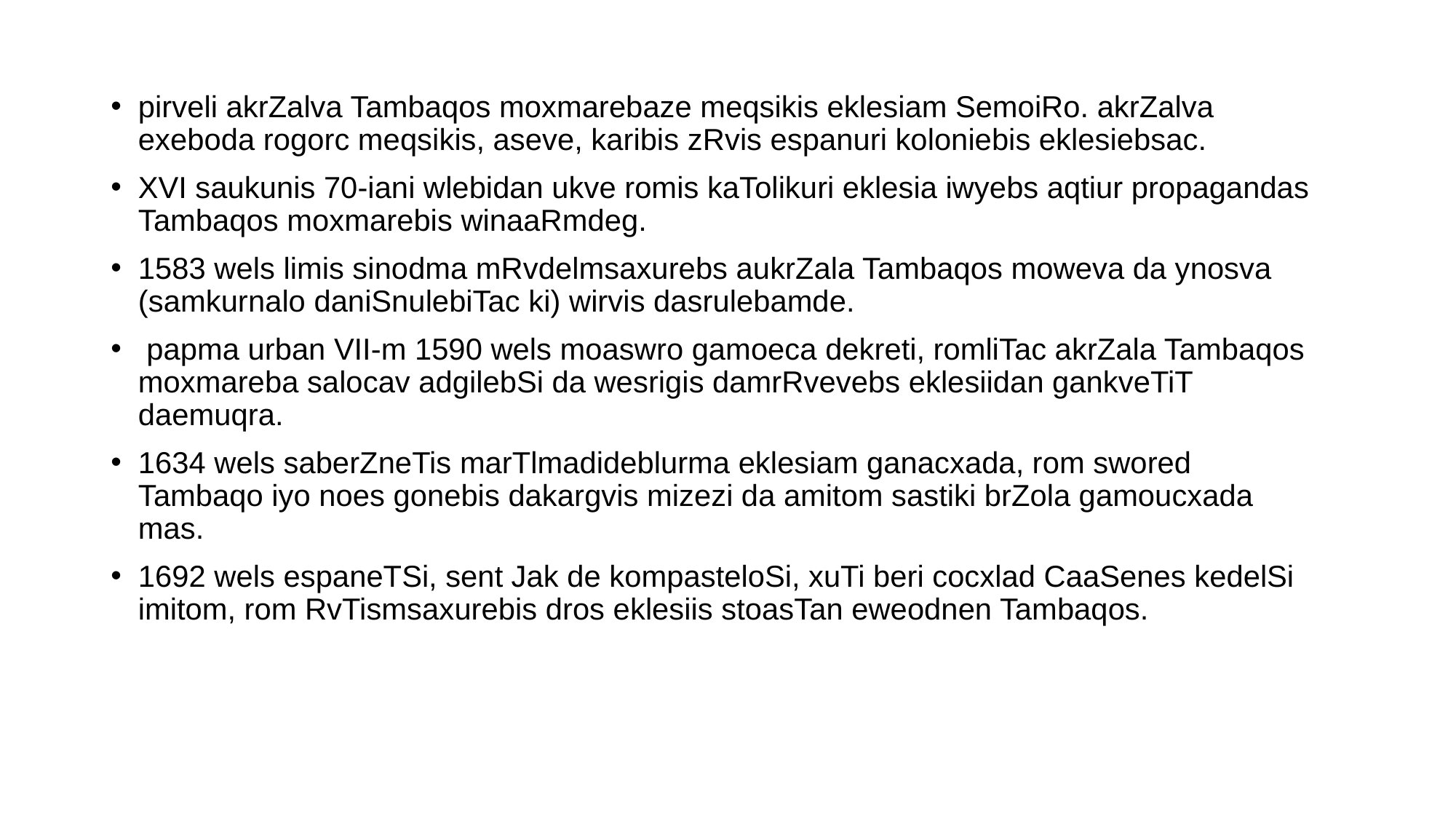

pirveli akrZalva Tambaqos moxmarebaze meqsikis eklesiam SemoiRo. akrZalva exeboda rogorc meqsikis, aseve, karibis zRvis espanuri koloniebis eklesiebsac.
XVI saukunis 70-iani wlebidan ukve romis kaTolikuri eklesia iwyebs aqtiur propagandas Tambaqos moxmarebis winaaRmdeg.
1583 wels limis sinodma mRvdelmsaxurebs aukrZala Tambaqos moweva da ynosva (samkurnalo daniSnulebiTac ki) wirvis dasrulebamde.
 papma urban VII-m 1590 wels moaswro gamoeca dekreti, romliTac akrZala Tambaqos moxmareba salocav adgilebSi da wesrigis damrRvevebs eklesiidan gankveTiT daemuqra.
1634 wels saberZneTis marTlmadideblurma eklesiam ganacxada, rom swored Tambaqo iyo noes gonebis dakargvis mizezi da amitom sastiki brZola gamoucxada mas.
1692 wels espaneTSi, sent Jak de kompasteloSi, xuTi beri cocxlad CaaSenes kedelSi imitom, rom RvTismsaxurebis dros eklesiis stoasTan eweodnen Tambaqos.